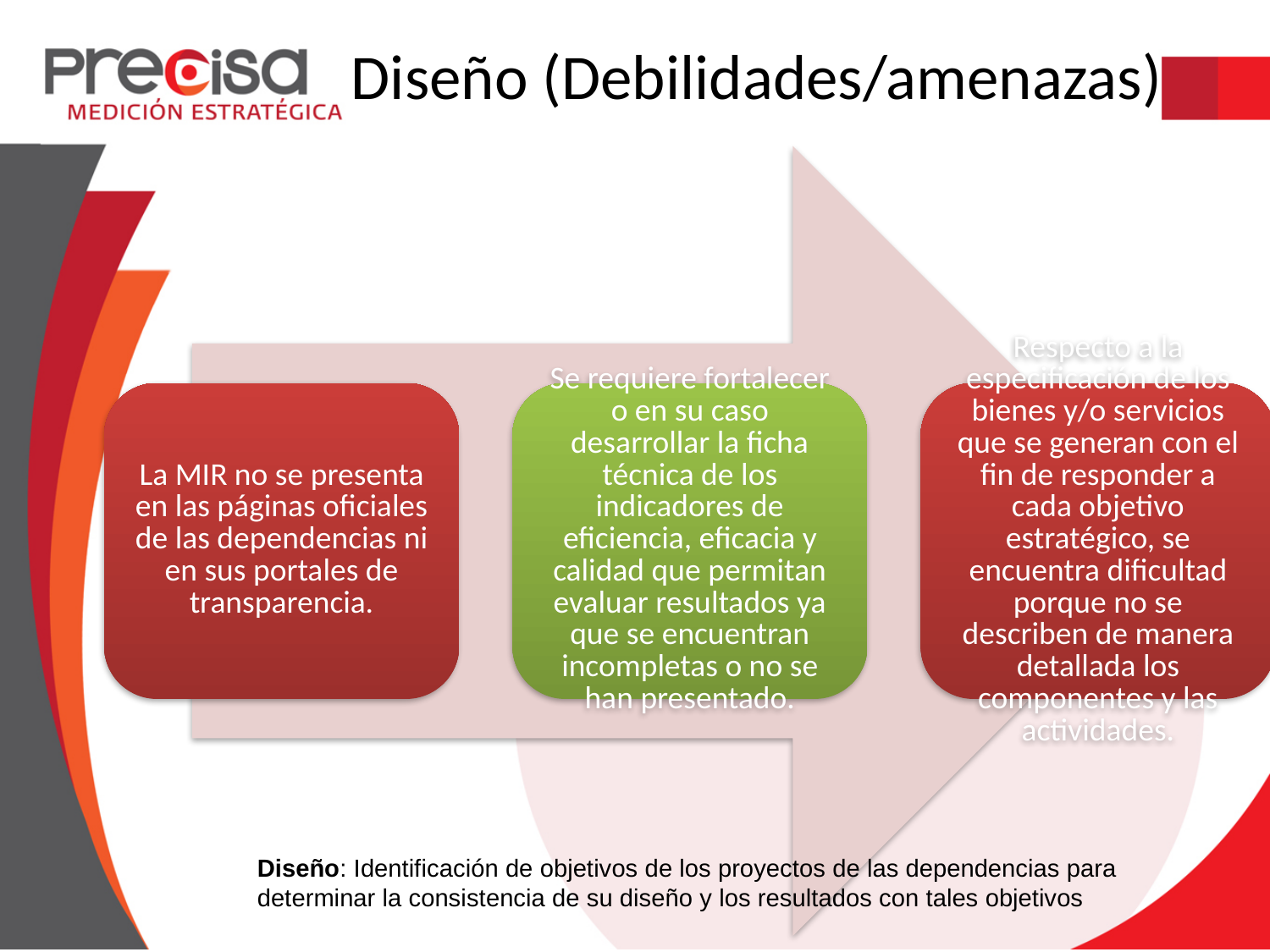

# Diseño (Debilidades/amenazas)
Respecto a la especificación de los bienes y/o servicios que se generan con el fin de responder a cada objetivo estratégico, se encuentra dificultad porque no se describen de manera detallada los componentes y las actividades.
Se requiere fortalecer o en su caso desarrollar la ficha técnica de los indicadores de eficiencia, eficacia y calidad que permitan evaluar resultados ya que se encuentran incompletas o no se han presentado.
La MIR no se presenta en las páginas oficiales de las dependencias ni en sus portales de transparencia.
Diseño: Identificación de objetivos de los proyectos de las dependencias para determinar la consistencia de su diseño y los resultados con tales objetivos